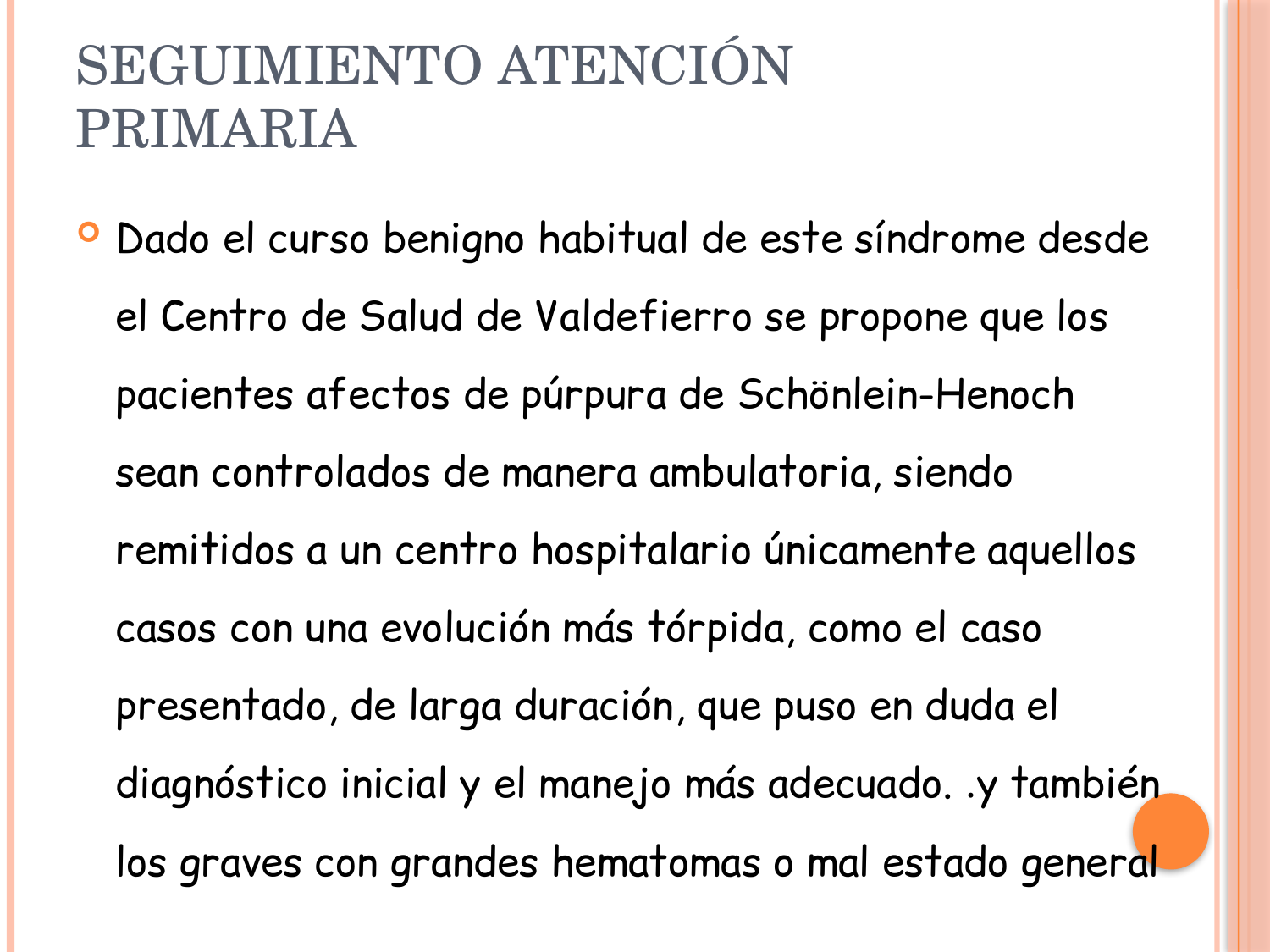

# SEGUIMIENTO ATENCIÓN PRIMARIA
Dado el curso benigno habitual de este síndrome desde el Centro de Salud de Valdefierro se propone que los pacientes afectos de púrpura de Schönlein-Henoch sean controlados de manera ambulatoria, siendo remitidos a un centro hospitalario únicamente aquellos casos con una evolución más tórpida, como el caso presentado, de larga duración, que puso en duda el diagnóstico inicial y el manejo más adecuado. .y también los graves con grandes hematomas o mal estado general